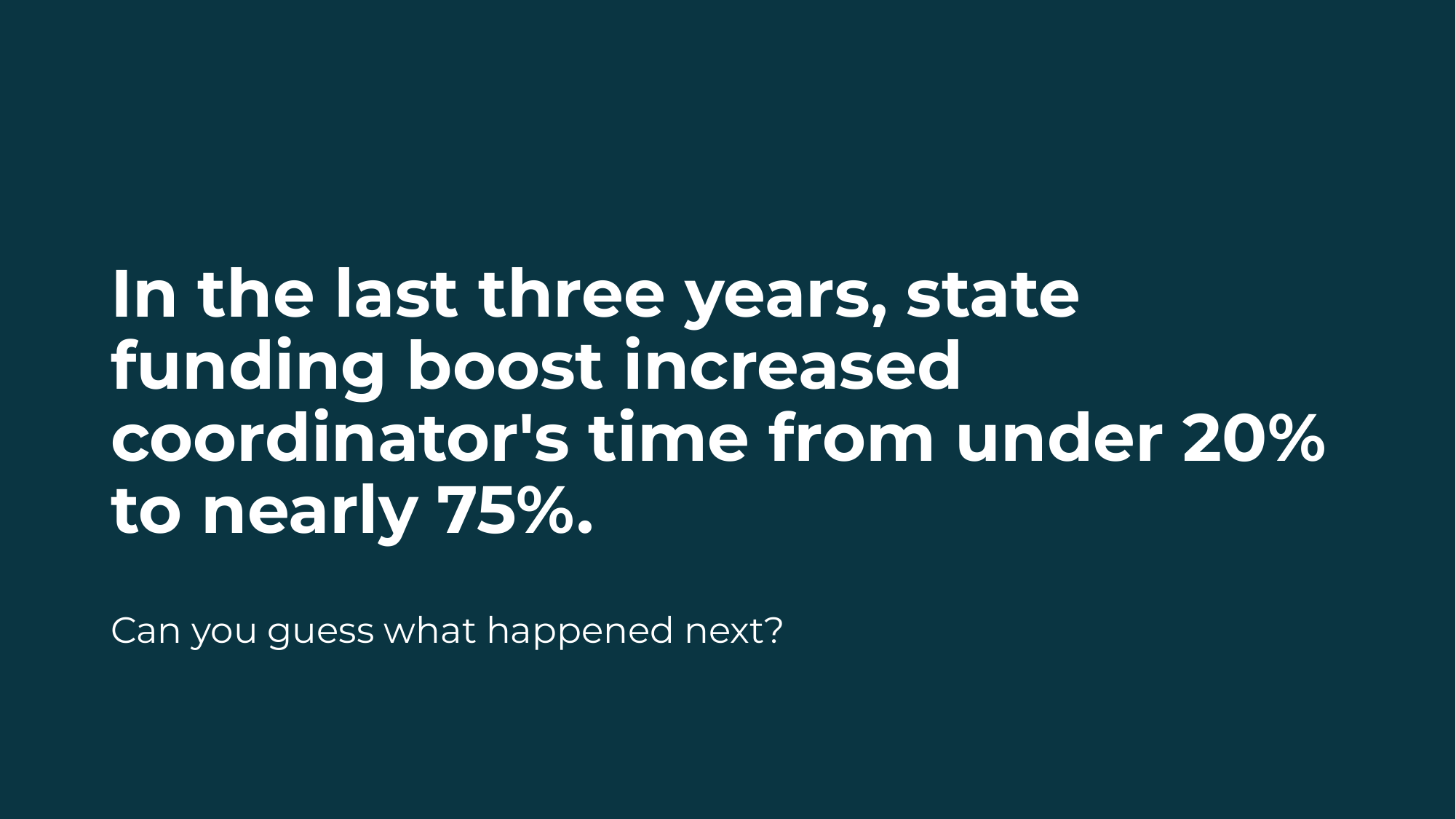

# In the last three years, state funding boost increased coordinator's time from under 20% to nearly 75%.
Can you guess what happened next?